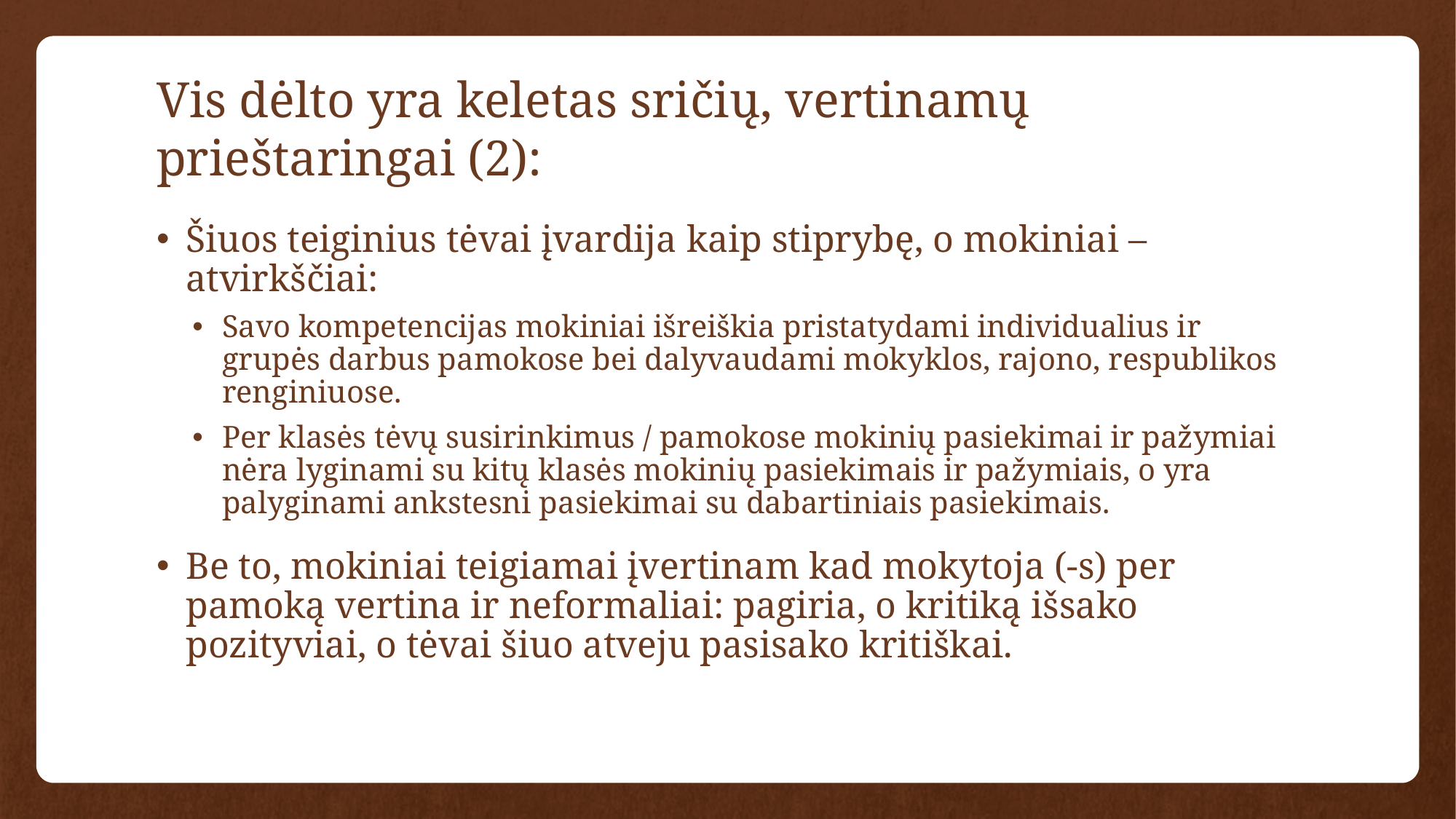

# Vis dėlto yra keletas sričių, vertinamų prieštaringai (2):
Šiuos teiginius tėvai įvardija kaip stiprybę, o mokiniai – atvirkščiai:
Savo kompetencijas mokiniai išreiškia pristatydami individualius ir grupės darbus pamokose bei dalyvaudami mokyklos, rajono, respublikos renginiuose.
Per klasės tėvų susirinkimus / pamokose mokinių pasiekimai ir pažymiai nėra lyginami su kitų klasės mokinių pasiekimais ir pažymiais, o yra palyginami ankstesni pasiekimai su dabartiniais pasiekimais.
Be to, mokiniai teigiamai įvertinam kad mokytoja (-s) per pamoką vertina ir neformaliai: pagiria, o kritiką išsako pozityviai, o tėvai šiuo atveju pasisako kritiškai.